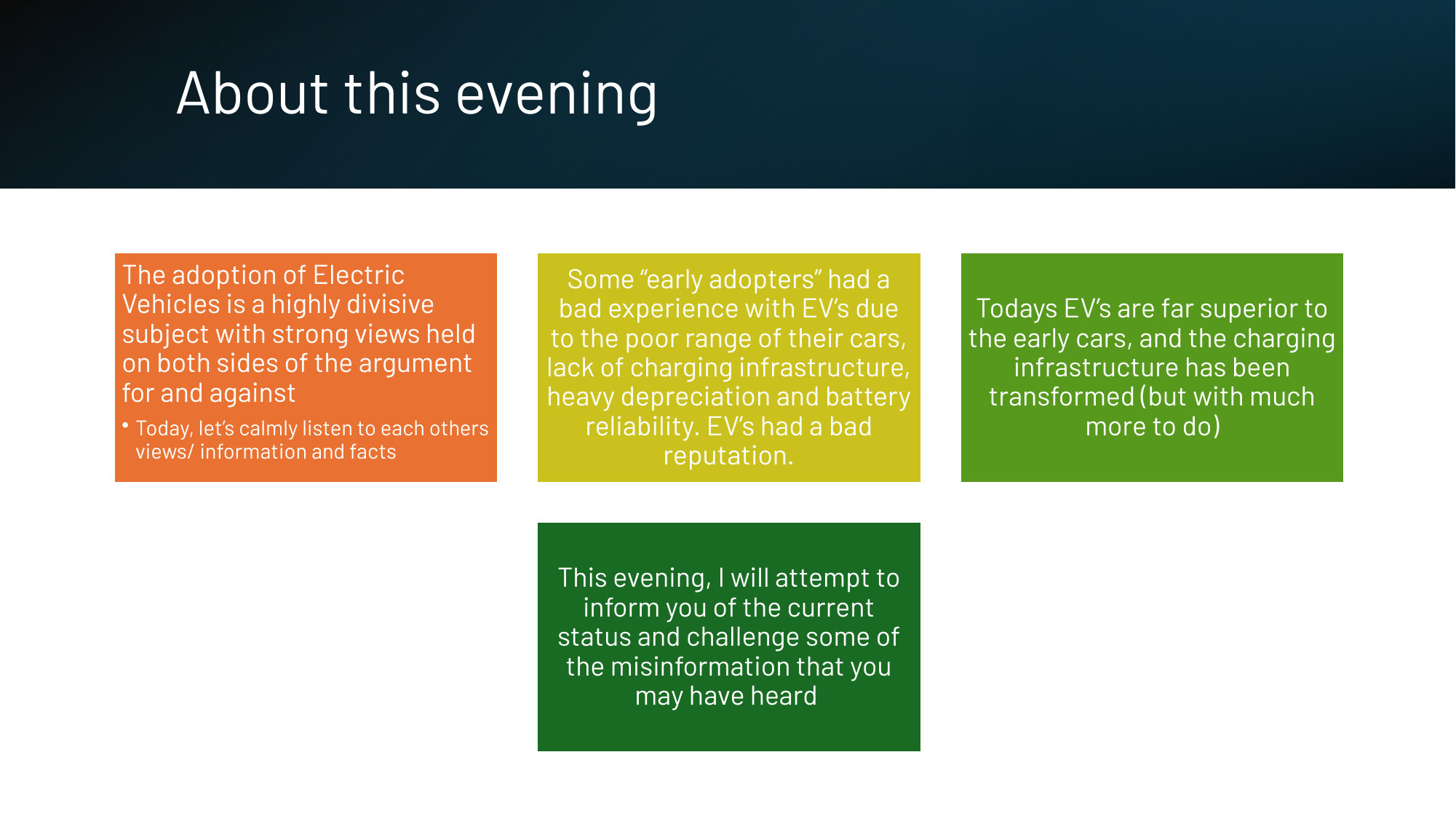

# About this evening
The adoption of Electric Vehicles is a highly divisive subject with strong views held on both sides of the argument for and against
Today, let’s calmly listen to each others views/ information and facts
Some “early adopters” had a bad experience with EV’s due to the poor range of their cars, lack of charging infrastructure, heavy depreciation and battery reliability. EV’s had a bad reputation.
Todays EV’s are far superior to the early cars, and the charging infrastructure has been transformed (but with much more to do)
This evening, I will attempt to inform you of the current status and challenge some of the misinformation that you may have heard